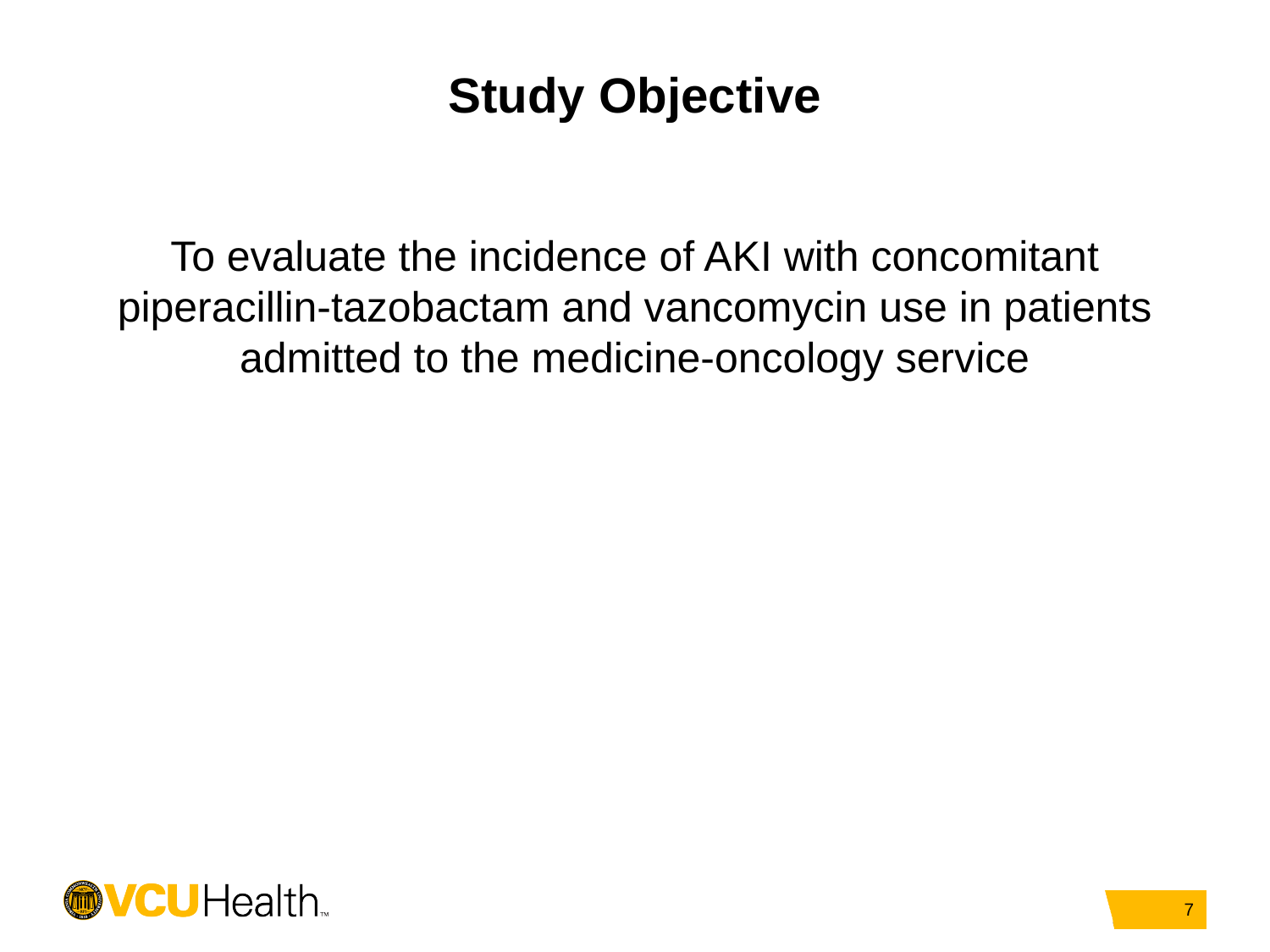

# Study Objective
To evaluate the incidence of AKI with concomitant piperacillin-tazobactam and vancomycin use in patients admitted to the medicine-oncology service
7